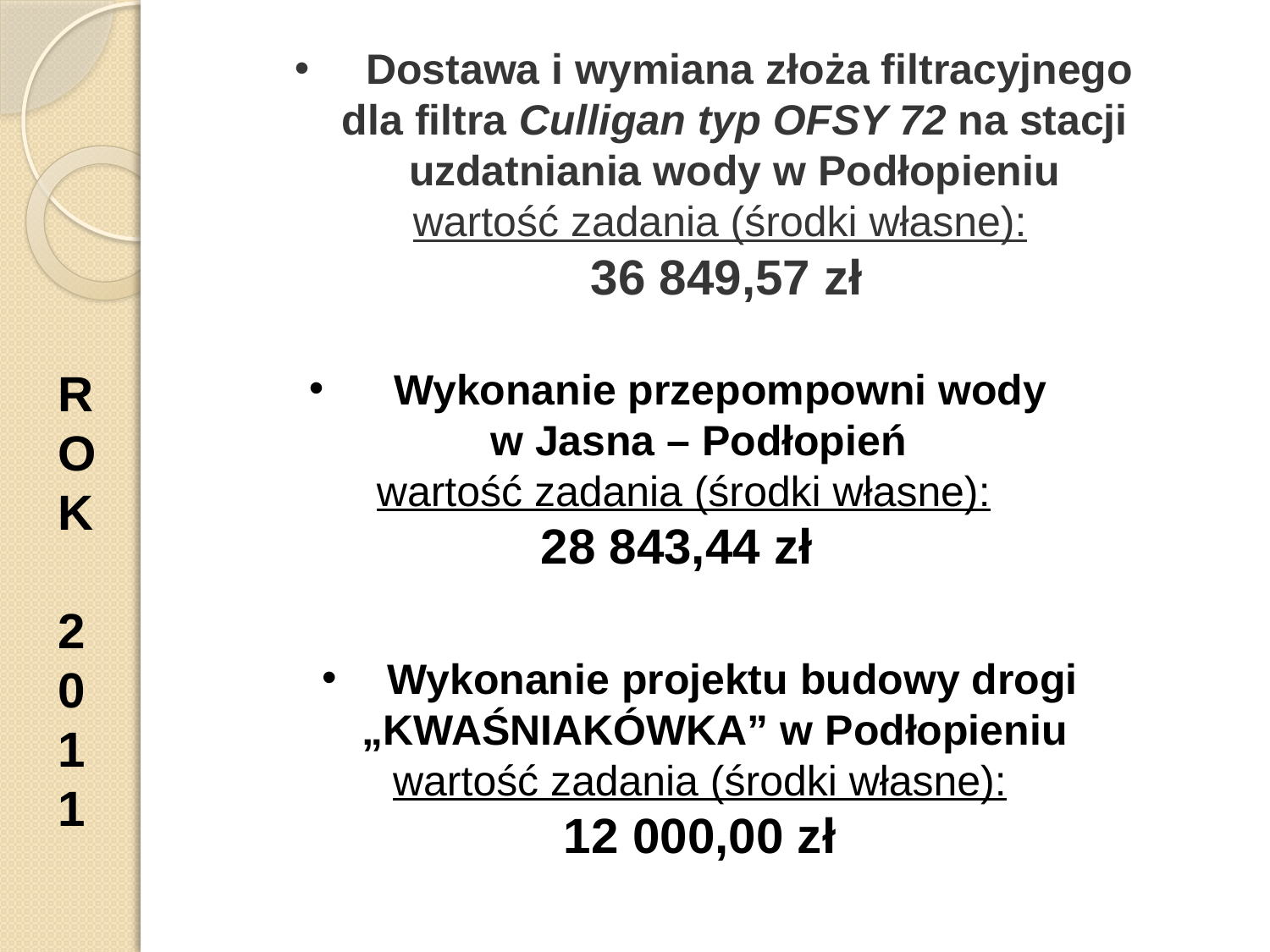

Dostawa i wymiana złoża filtracyjnego
dla filtra Culligan typ OFSY 72 na stacji uzdatniania wody w Podłopieniu
wartość zadania (środki własne):
 36 849,57 zł

R
O
K

2
0
1
1
    Wykonanie przepompowni wody
w Jasna – Podłopień
wartość zadania (środki własne):
28 843,44 zł
   Wykonanie projektu budowy drogi „KWAŚNIAKÓWKA” w Podłopieniu
wartość zadania (środki własne):
12 000,00 zł